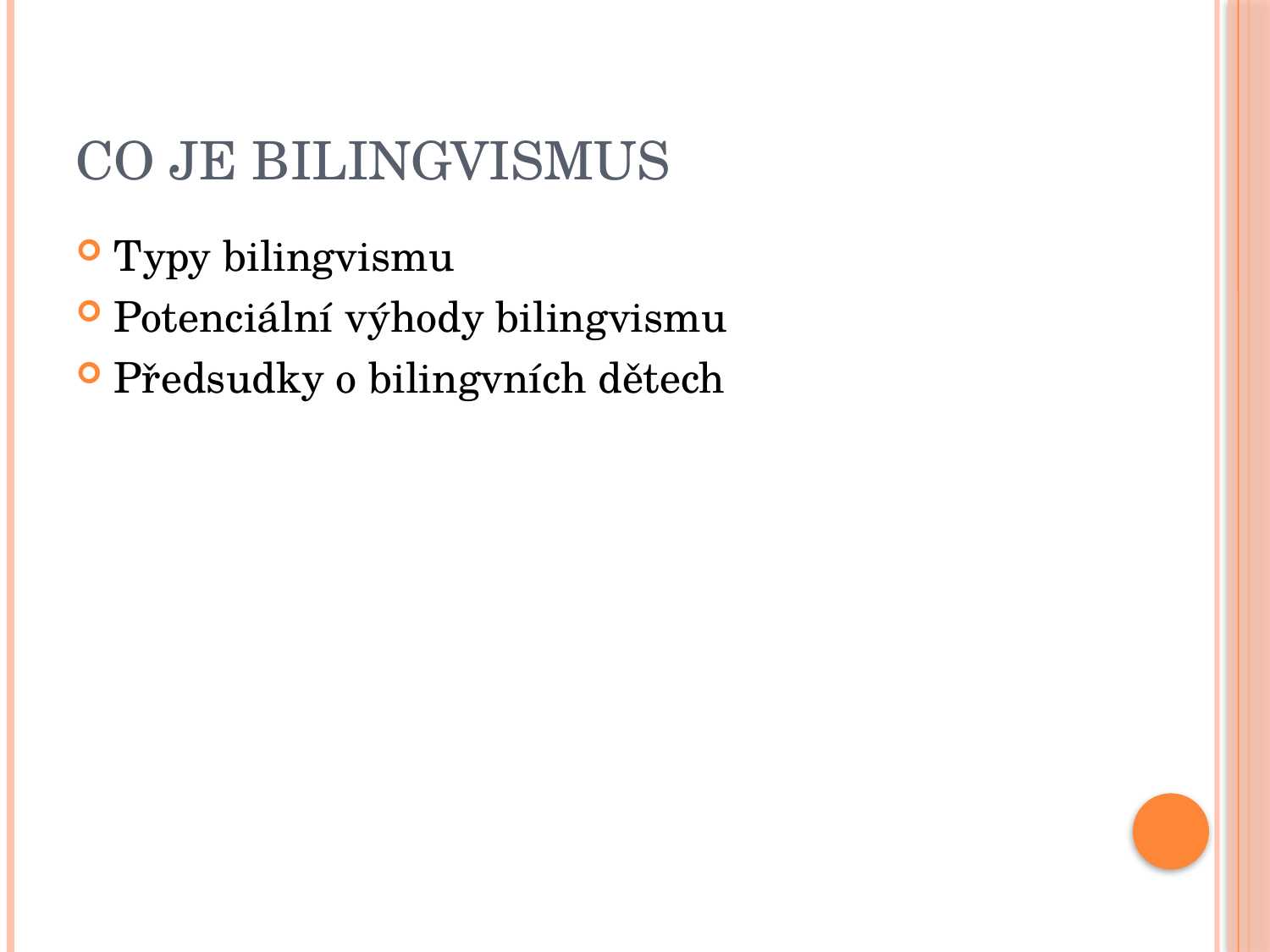

# Co je bilingvismus
Typy bilingvismu
Potenciální výhody bilingvismu
Předsudky o bilingvních dětech